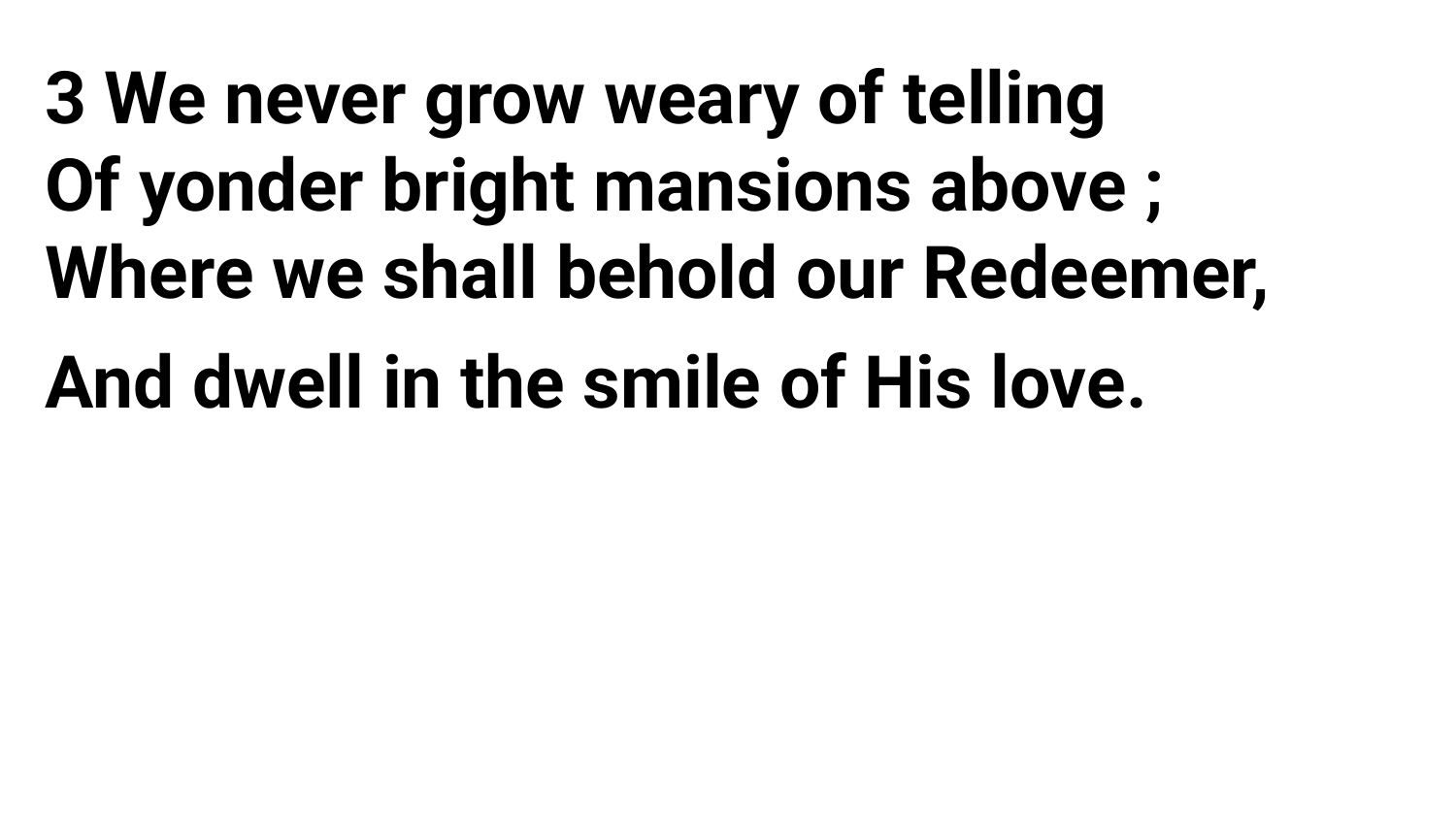

3 We never grow weary of telling
Of yonder bright mansions above ;
Where we shall behold our Redeemer,
And dwell in the smile of His love.